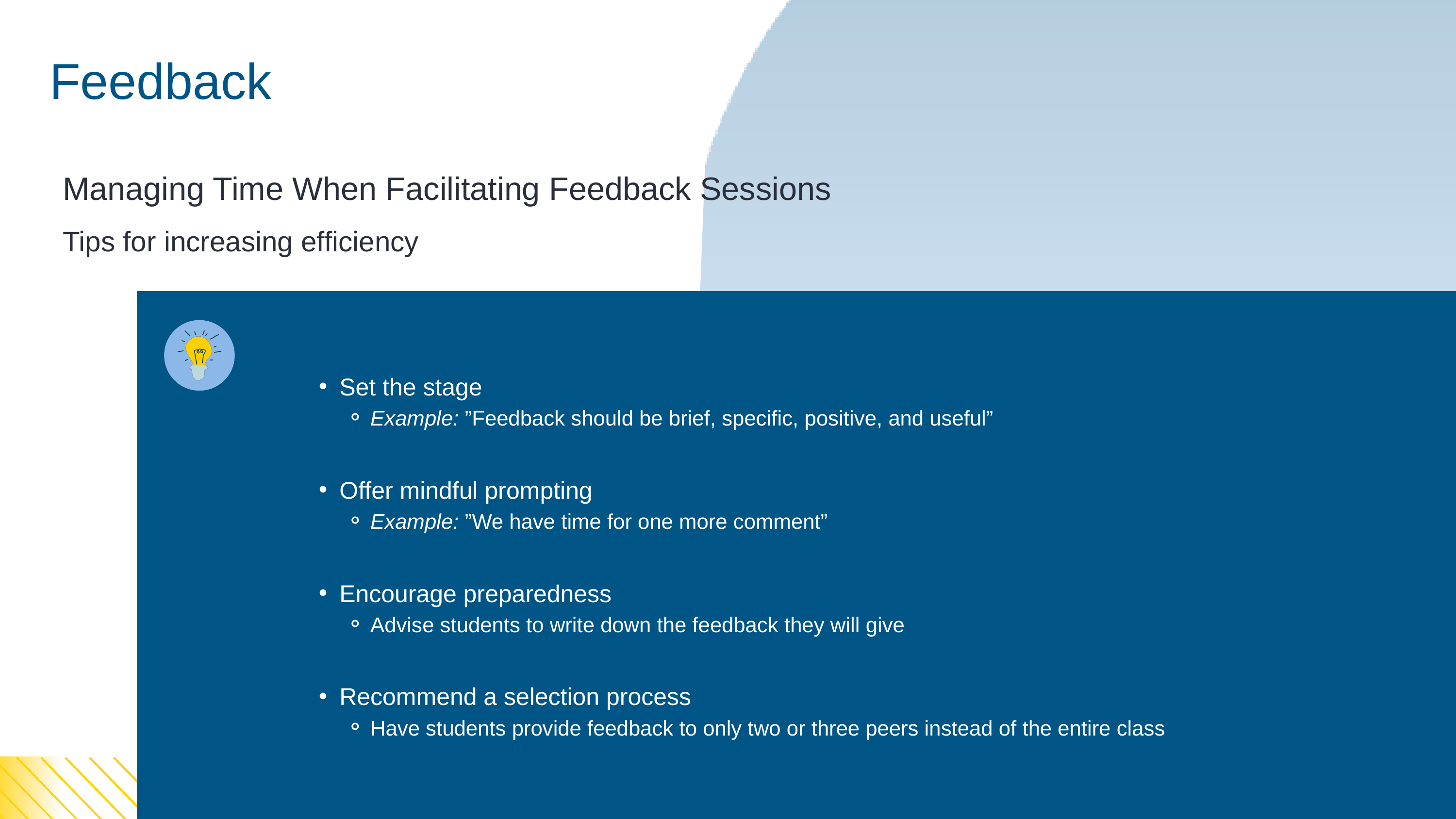

Managing Time – Facilitating Feedback Sessions
Feedback
Managing Time When Facilitating Feedback Sessions
Tips for increasing efficiency

Set the stage
Example: ”Feedback should be brief, specific, positive, and useful”

Offer mindful prompting
Example: ”We have time for one more comment”

Encourage preparedness
Advise students to write down the feedback they will give

Recommend a selection process
Have students provide feedback to only two or three peers instead of the entire class